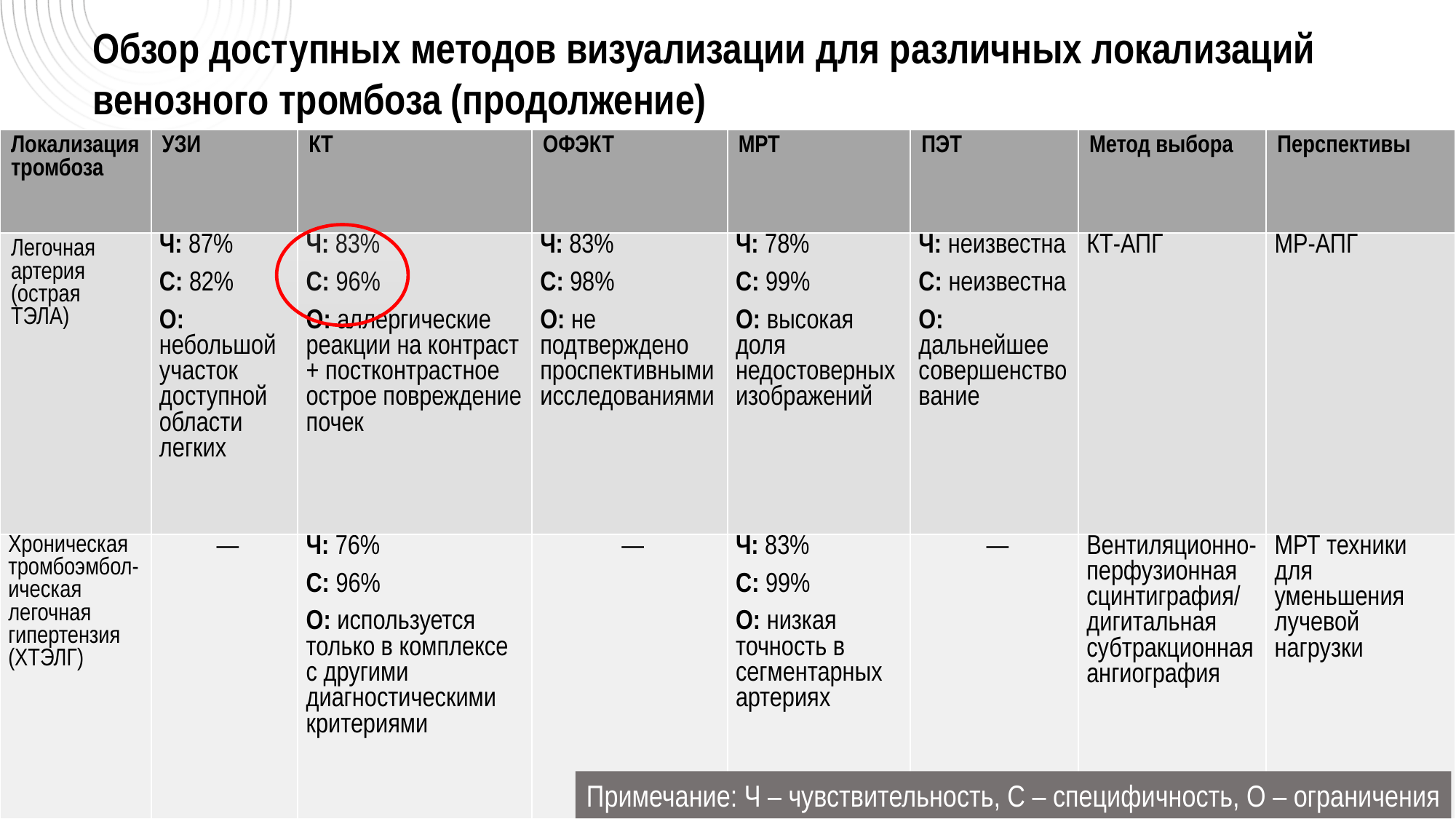

Обзор доступных методов визуализации для различных локализаций венозного тромбоза (продолжение)
| Локализация тромбоза | УЗИ | КT | ОФЭКТ | МРТ | ПЭТ | Метод выбора | Перспективы |
| --- | --- | --- | --- | --- | --- | --- | --- |
| Легочная артерия (острая ТЭЛА) | Ч: 87% С: 82% О: небольшой участок доступной области легких | Ч: 83% С: 96% О: аллергические реакции на контраст + постконтрастное острое повреждение почек | Ч: 83% С: 98% О: не подтверждено проспективными исследованиями | Ч: 78% С: 99% О: высокая доля недостоверных изображений | Ч: неизвестна С: неизвестна О: дальнейшее совершенствование | КТ-АПГ | МР-АПГ |
| Хроническая тромбоэмбол-ическая  легочная  гипертензия (ХТЭЛГ) | — | Ч: 76% С: 96% О: используется только в комплексе с другими диагностическими критериями | — | Ч: 83% С: 99% О: низкая точность в сегментарных артериях | — | Вентиляционно-перфузионная  сцинтиграфия/ дигитальная субтракционная ангиография | МРТ техники для уменьшения лучевой нагрузки |

Примечание: Ч – чувствительность, С – специфичность, О – ограничения